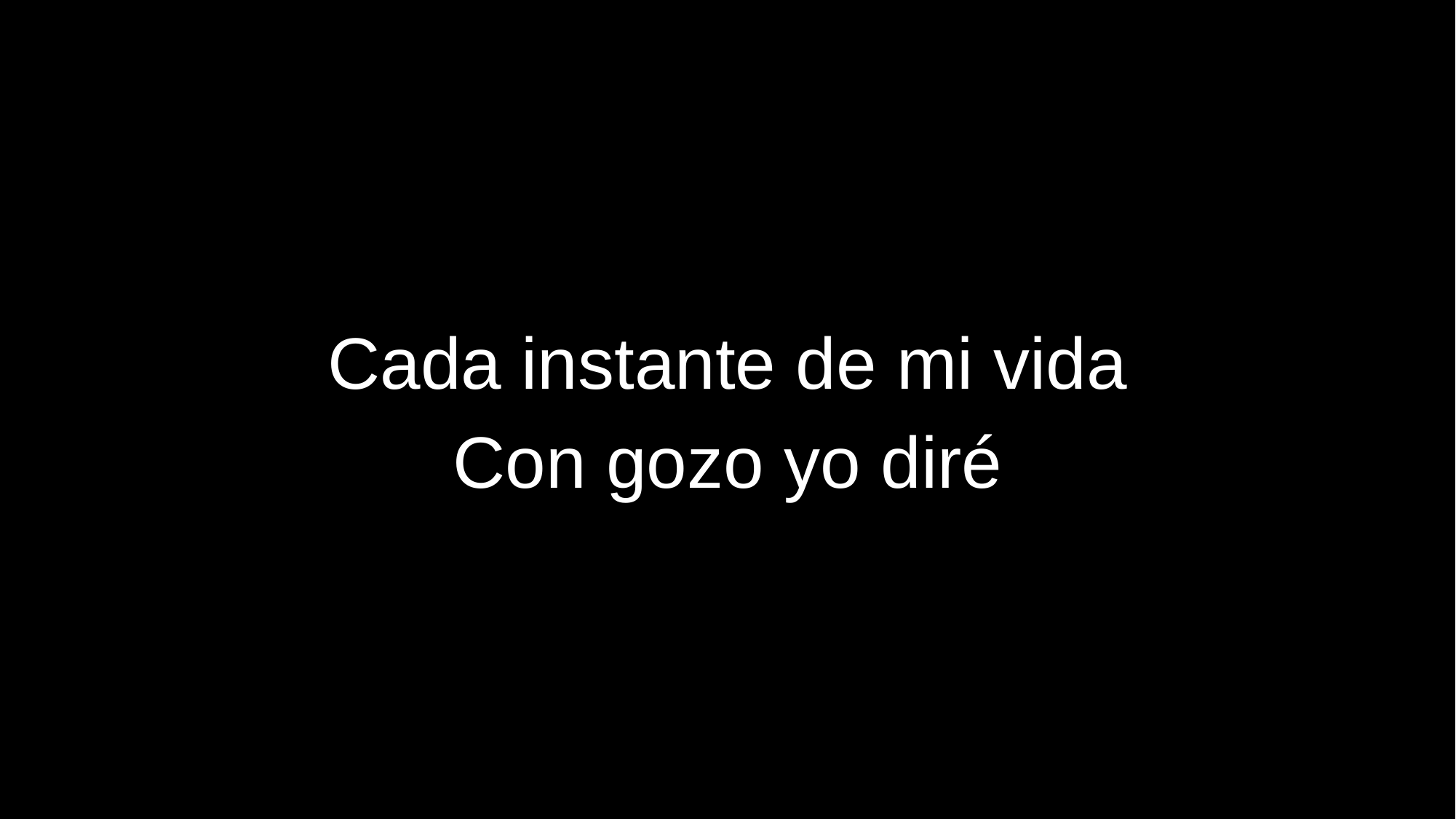

Cada instante de mi vida
Con gozo yo diré